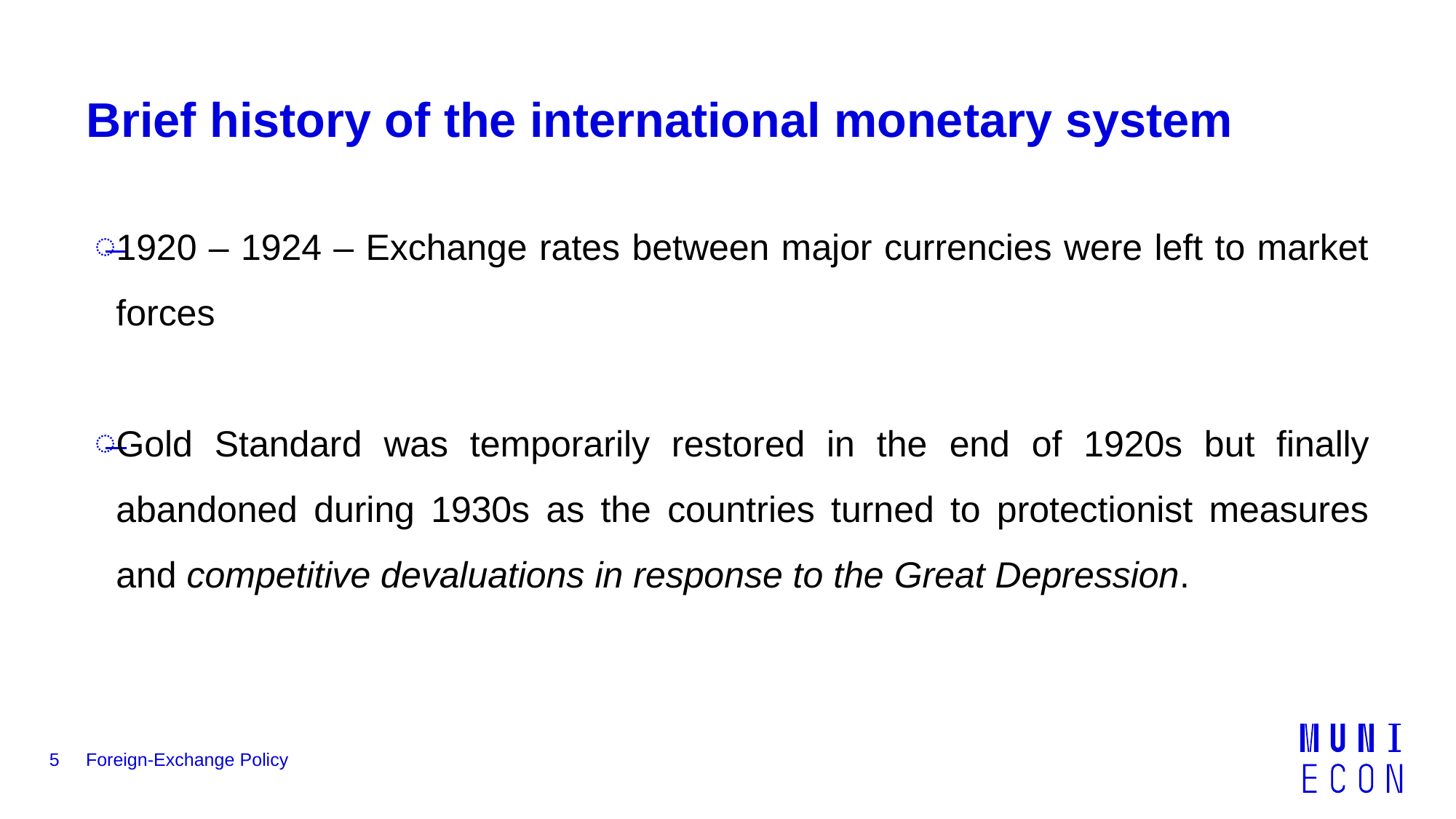

# Brief history of the international monetary system
1920 – 1924 – Exchange rates between major currencies were left to market forces

Gold Standard was temporarily restored in the end of 1920s but finally abandoned during 1930s as the countries turned to protectionist measures and competitive devaluations in response to the Great Depression.
5
Foreign-Exchange Policy